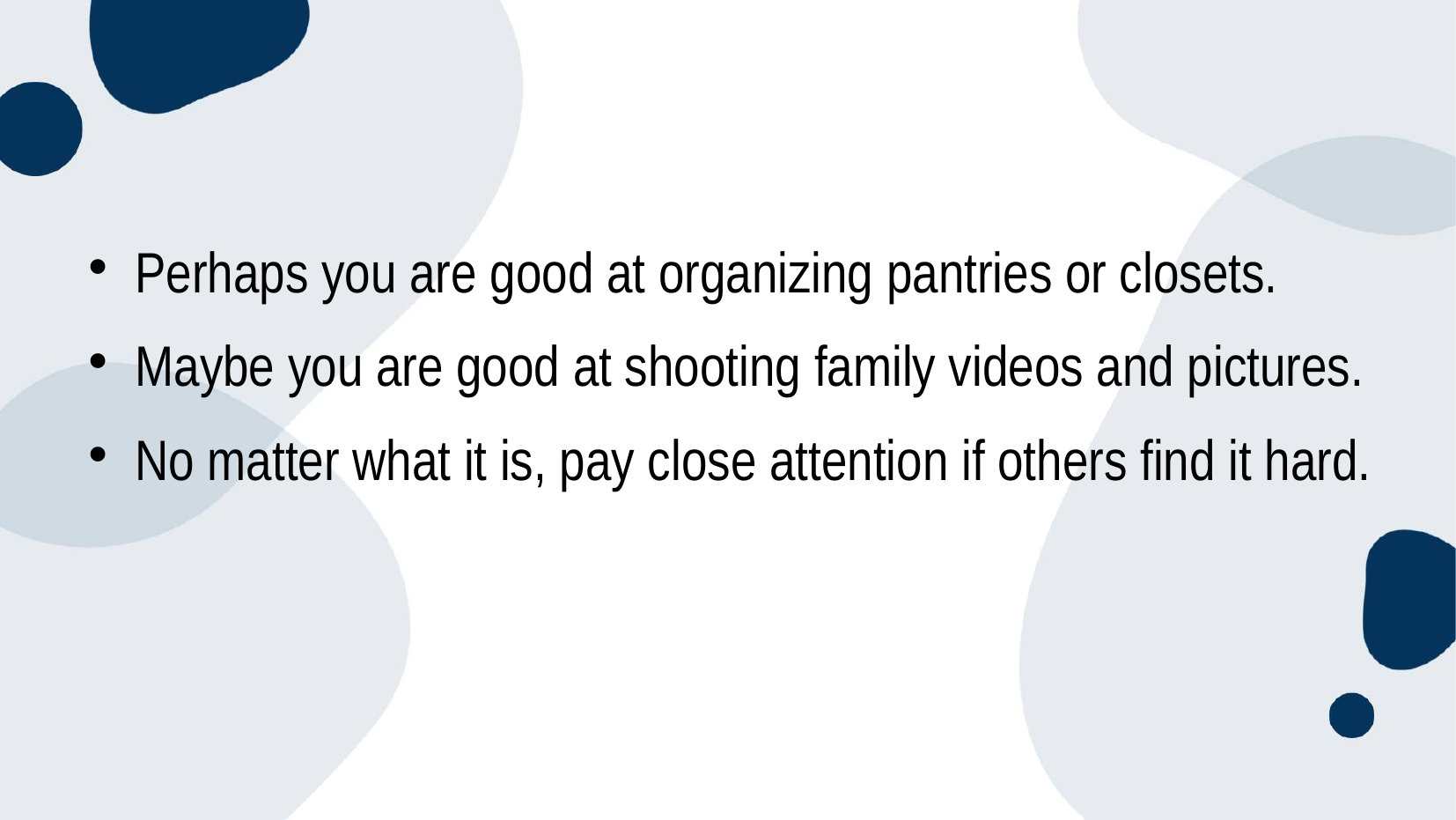

Perhaps you are good at organizing pantries or closets.
Maybe you are good at shooting family videos and pictures.
No matter what it is, pay close attention if others find it hard.